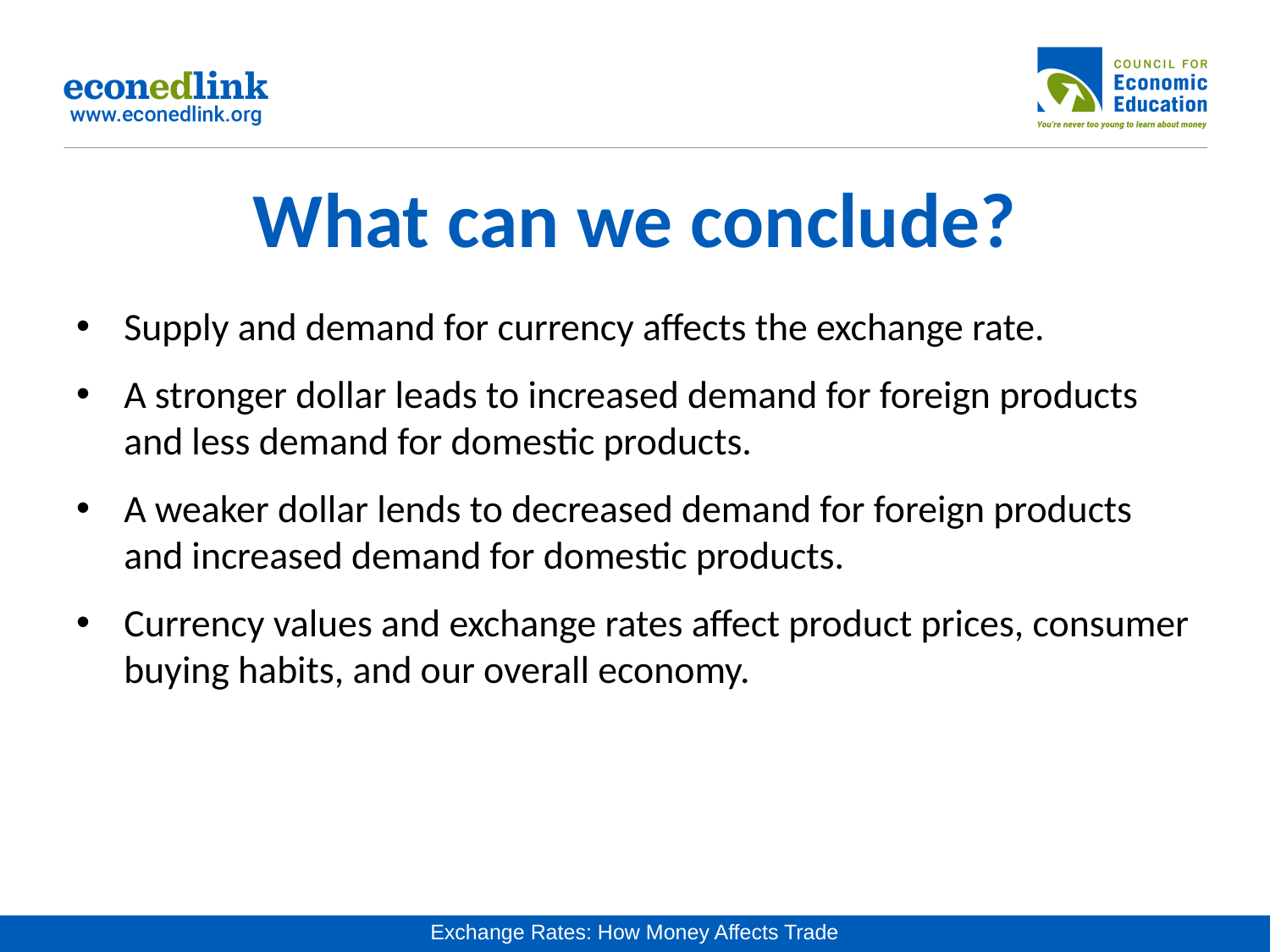

# What can we conclude?
Supply and demand for currency affects the exchange rate.
A stronger dollar leads to increased demand for foreign products and less demand for domestic products.
A weaker dollar lends to decreased demand for foreign products and increased demand for domestic products.
Currency values and exchange rates affect product prices, consumer buying habits, and our overall economy.